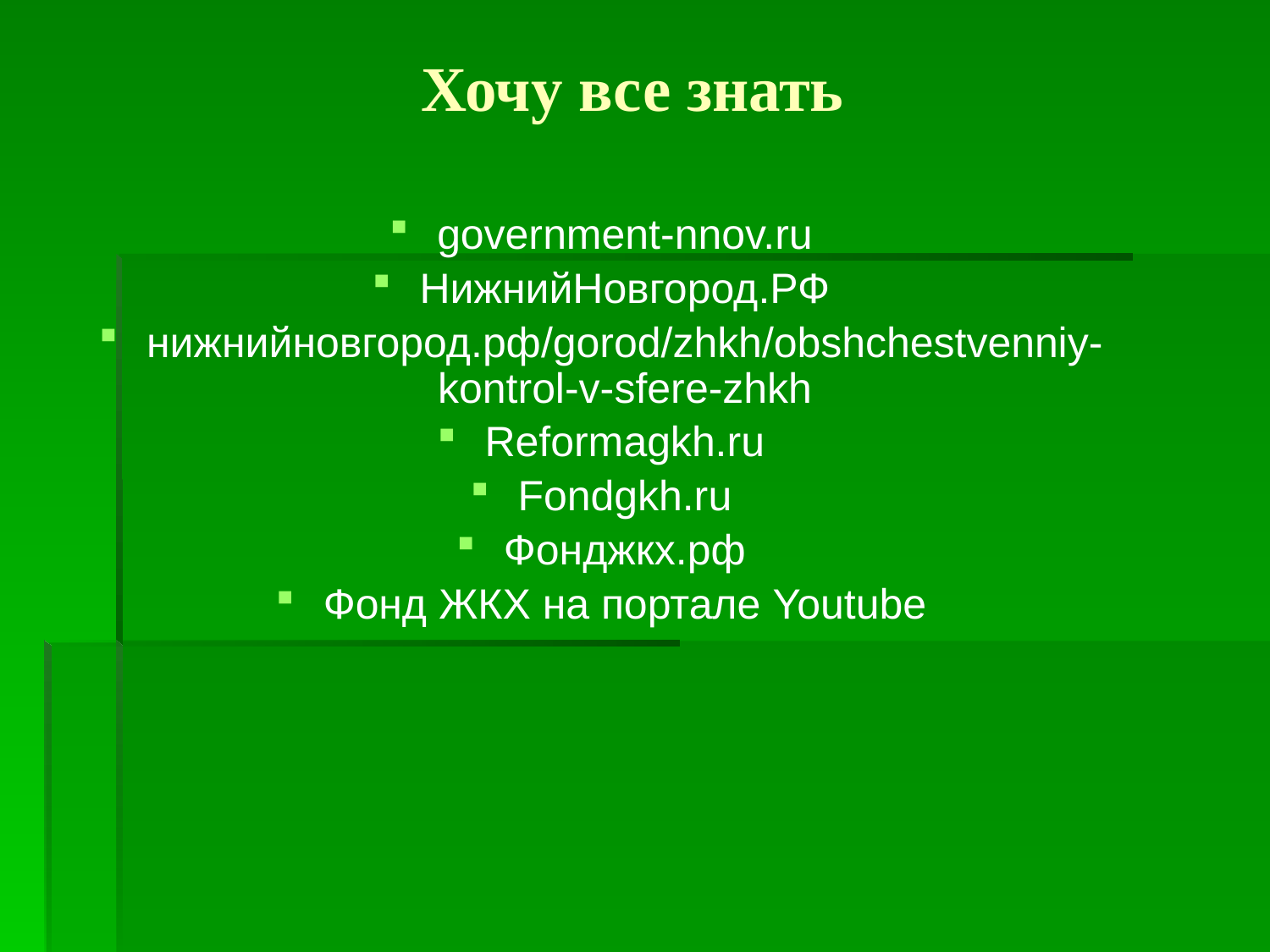

# Хочу все знать
government-nnov.ru
НижнийНовгород.РФ
нижнийновгород.рф/gorod/zhkh/obshchestvenniy-kontrol-v-sfere-zhkh
Reformagkh.ru
Fondgkh.ru
Фонджкх.рф
Фонд ЖКХ на портале Youtube